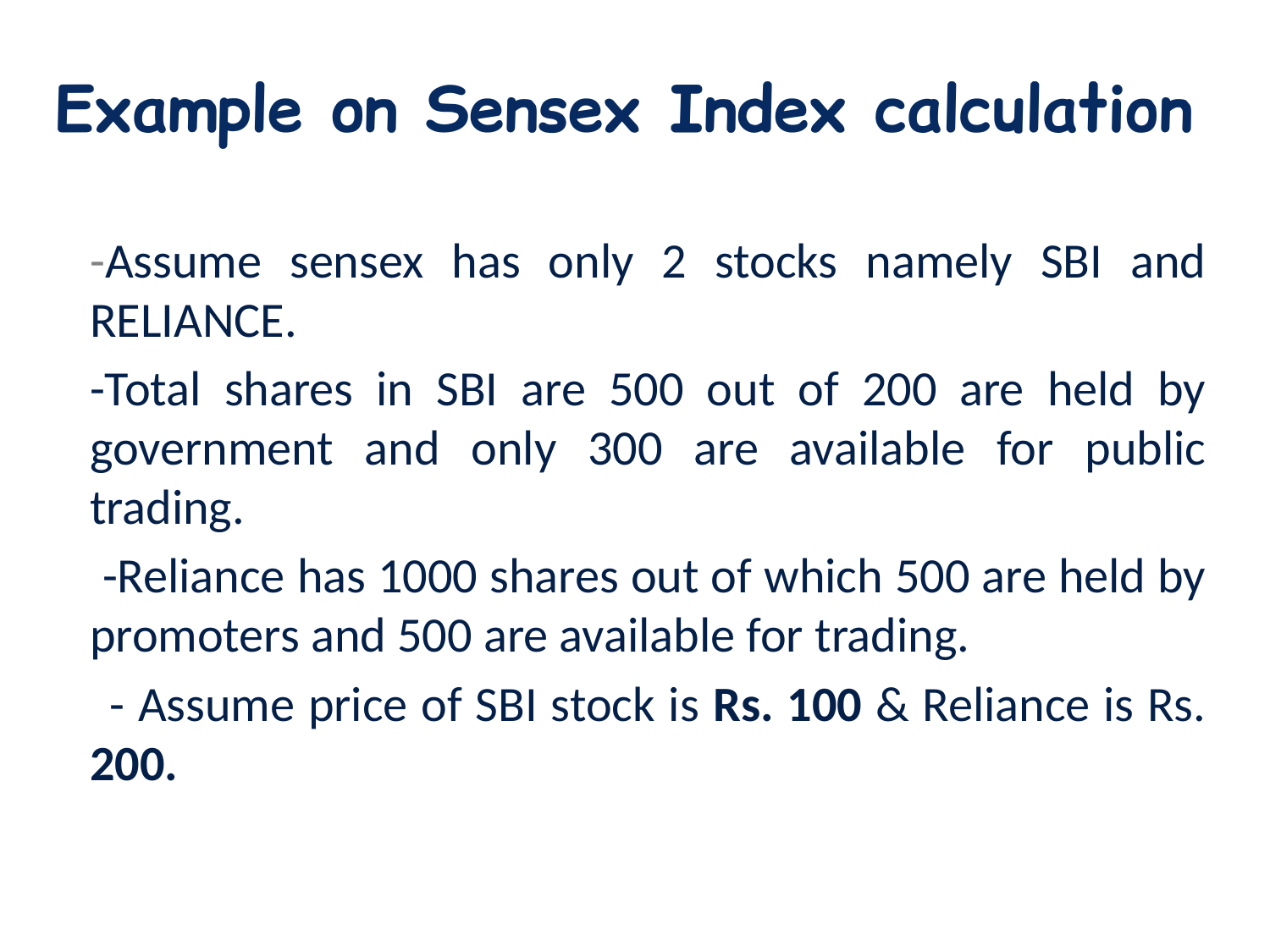

# Example on Sensex Index calculation
	-Assume sensex has only 2 stocks namely SBI and RELIANCE.
	-Total shares in SBI are 500 out of 200 are held by government and only 300 are available for public trading.
     -Reliance has 1000 shares out of which 500 are held by promoters and 500 are available for trading.
     - Assume price of SBI stock is Rs. 100 & Reliance is Rs. 200.